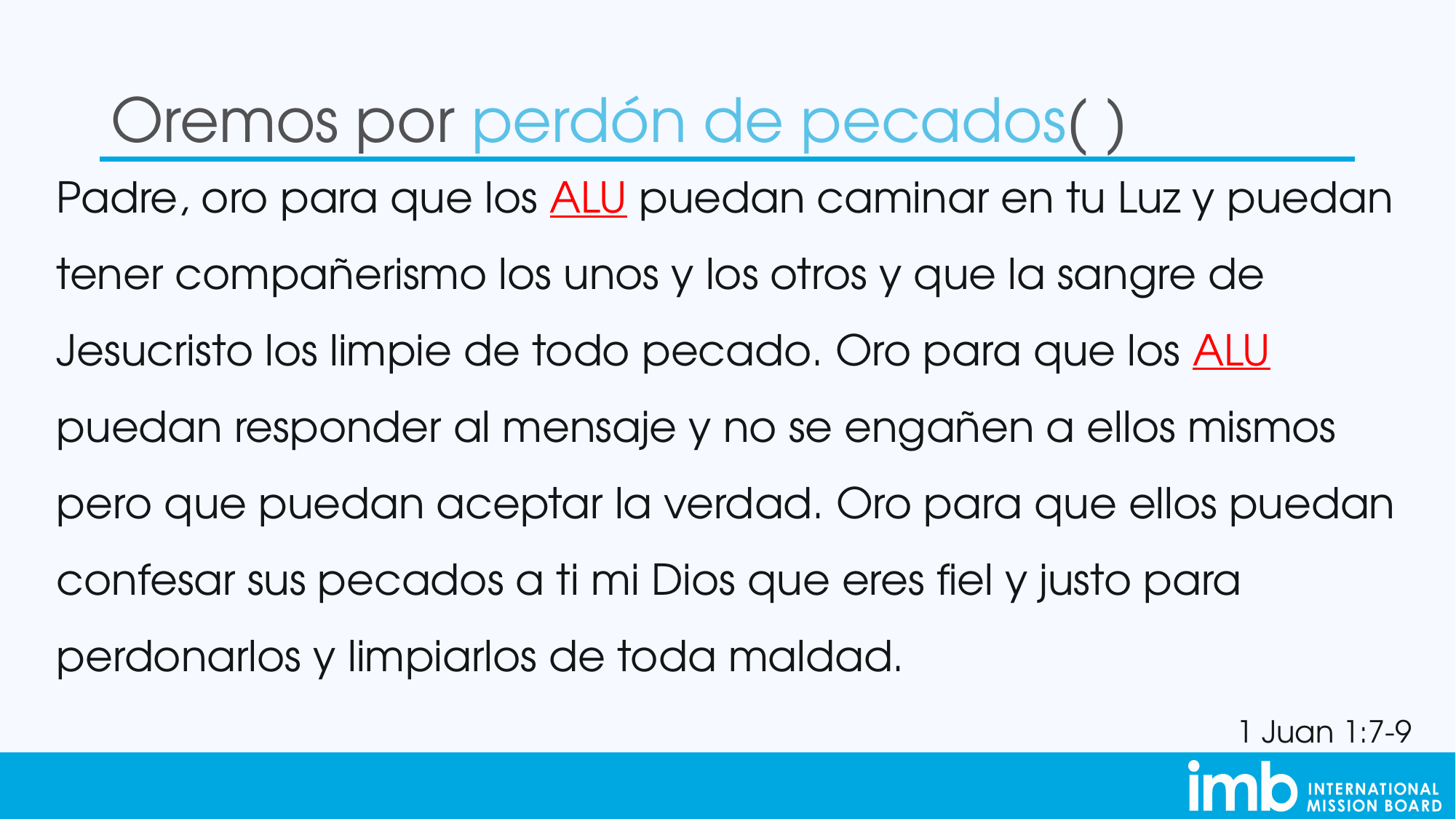

# Oremos por perdón de pecados( )
Padre, oro para que los ALU puedan caminar en tu Luz y puedan tener compañerismo los unos y los otros y que la sangre de Jesucristo los limpie de todo pecado. Oro para que los ALU puedan responder al mensaje y no se engañen a ellos mismos pero que puedan aceptar la verdad. Oro para que ellos puedan confesar sus pecados a ti mi Dios que eres fiel y justo para perdonarlos y limpiarlos de toda maldad.

1 Juan 1:7-9